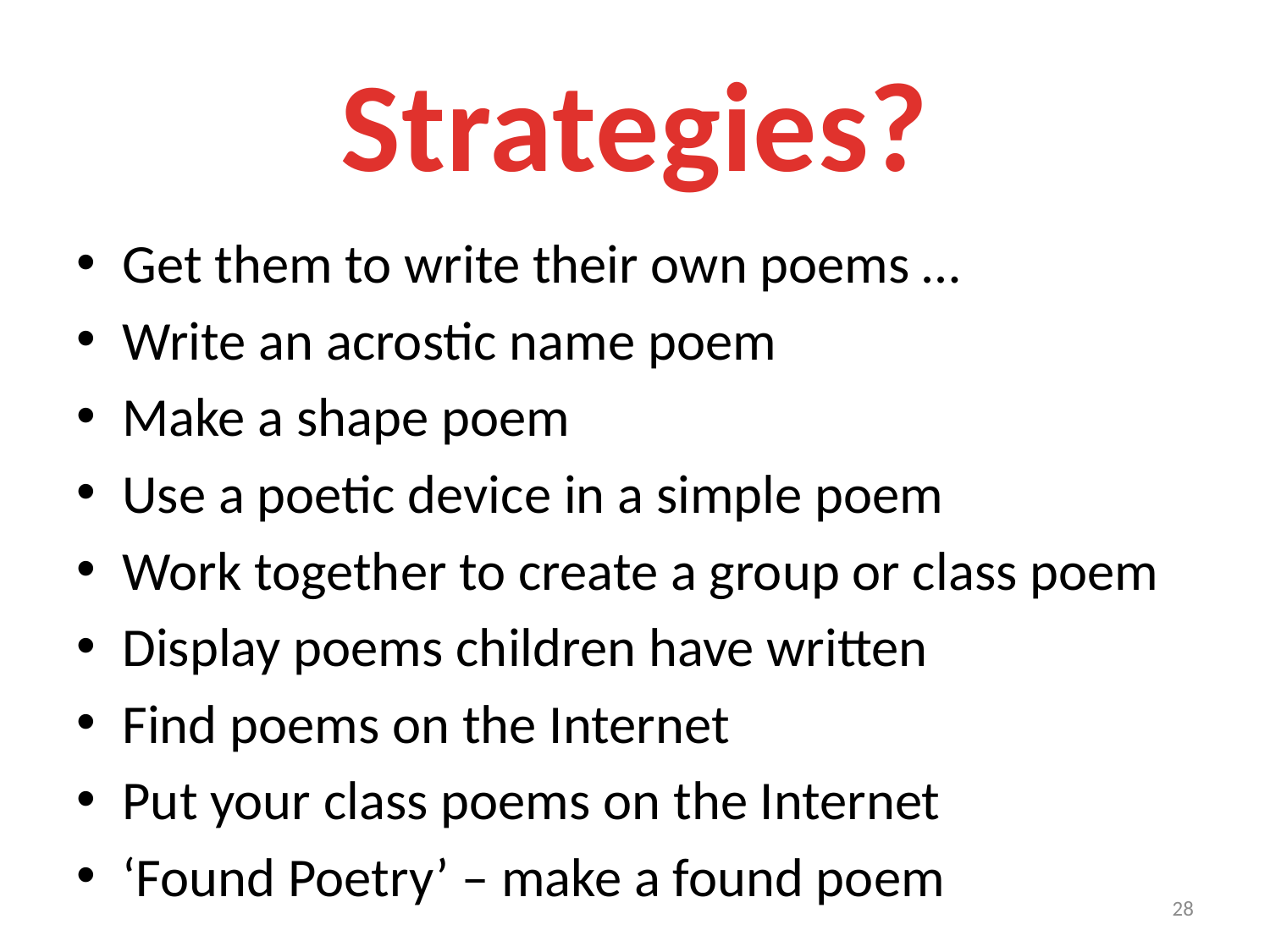

Strategies?
Get them to write their own poems …
Write an acrostic name poem
Make a shape poem
Use a poetic device in a simple poem
Work together to create a group or class poem
Display poems children have written
Find poems on the Internet
Put your class poems on the Internet
‘Found Poetry’ – make a found poem

28